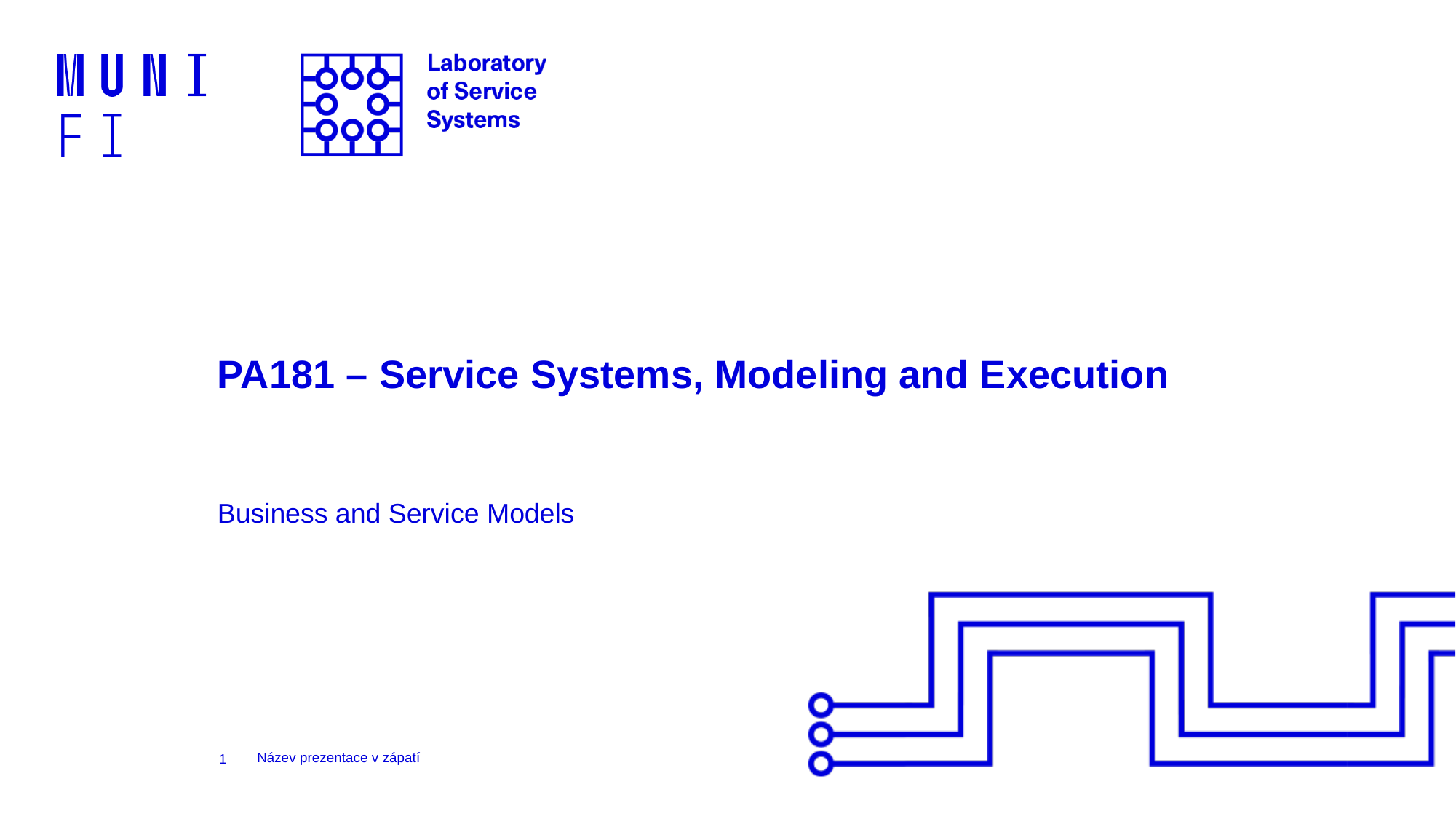

# PA181 – Service Systems, Modeling and Execution
Business and Service Models
1
Název prezentace v zápatí